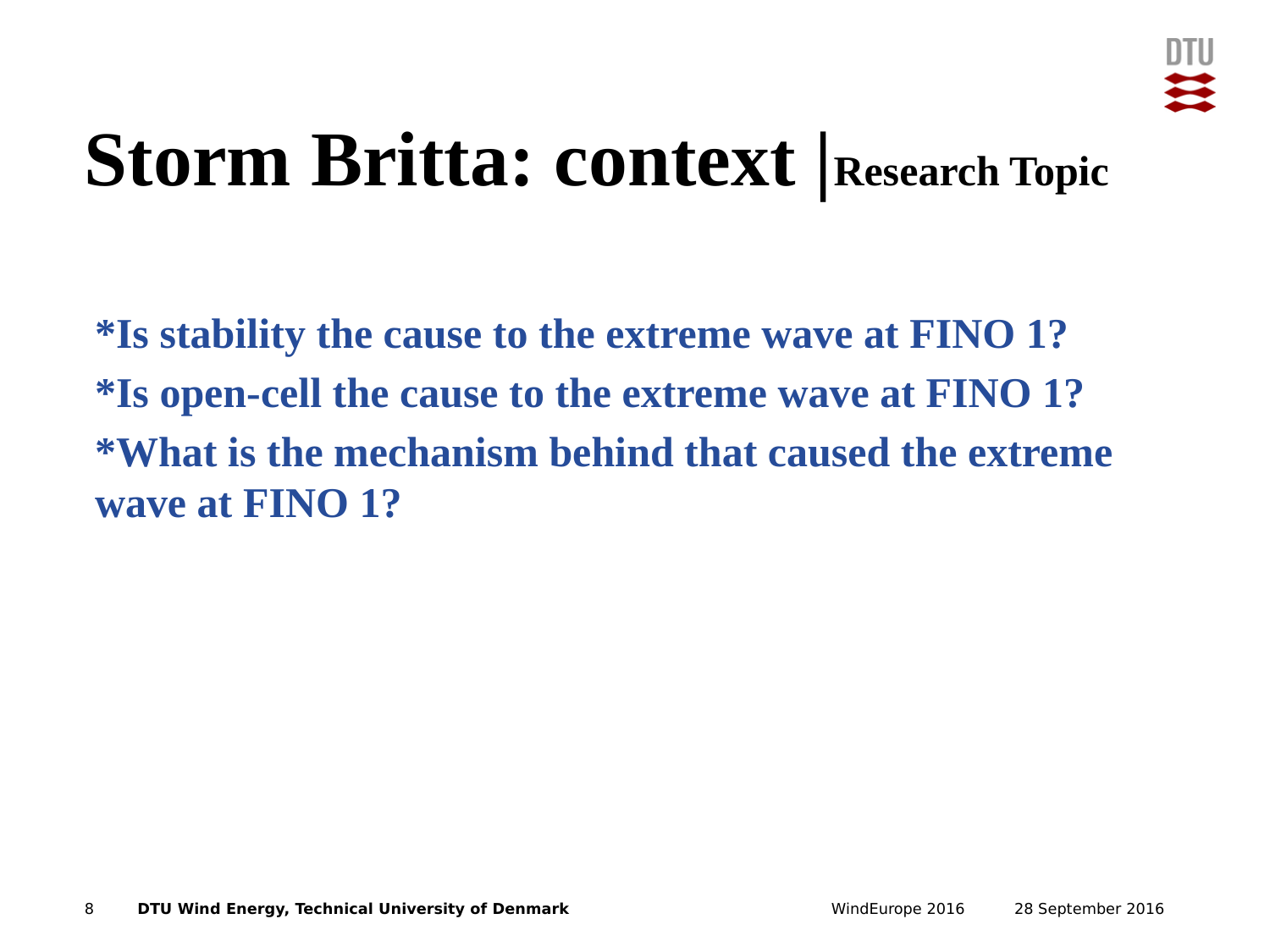

# Storm Britta: context |Research Topic
*Is stability the cause to the extreme wave at FINO 1?
*Is open-cell the cause to the extreme wave at FINO 1?
*What is the mechanism behind that caused the extreme wave at FINO 1?
27 September, 2016
8
WindEurope 2016